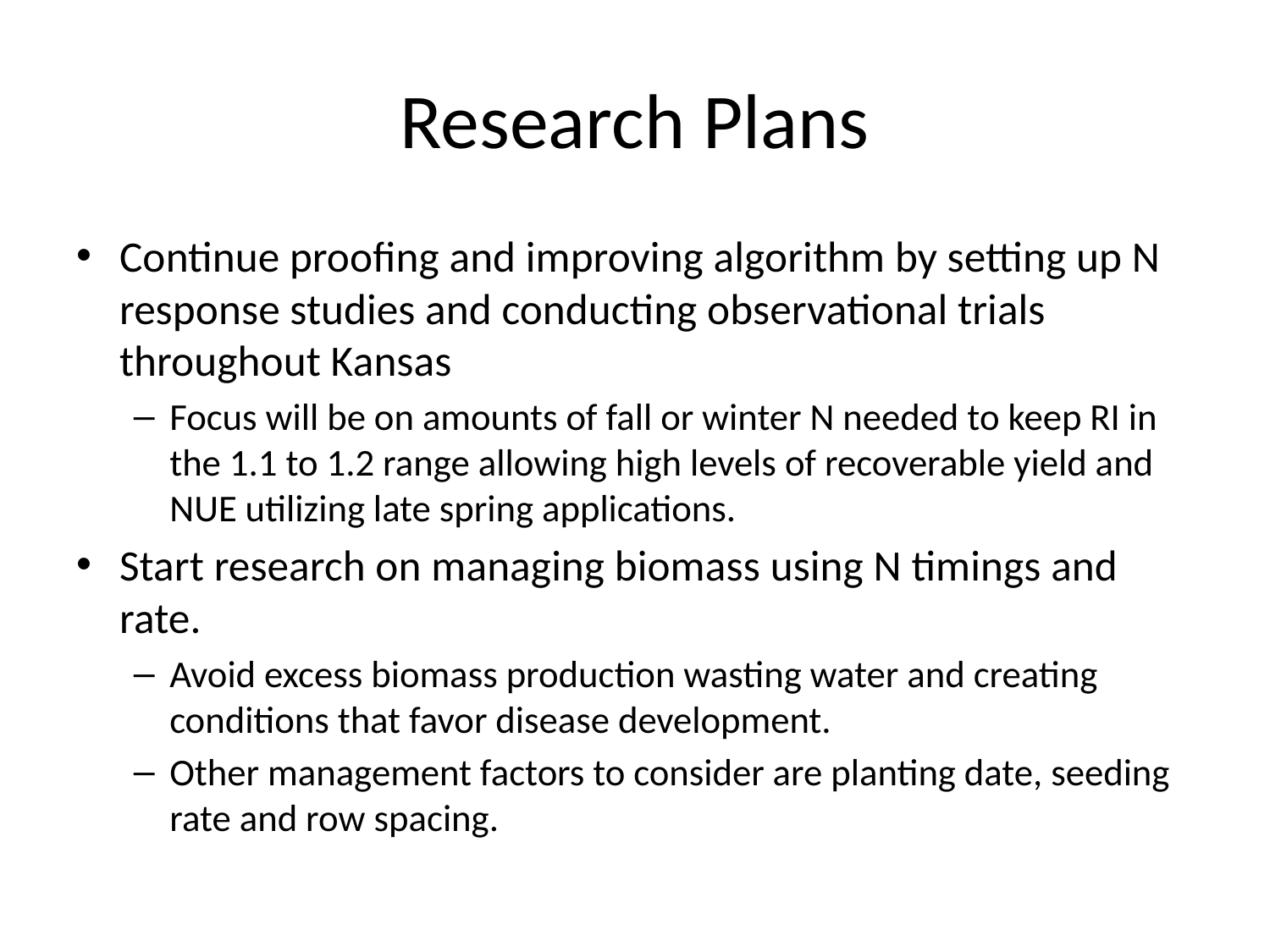

# Research Plans
Continue proofing and improving algorithm by setting up N response studies and conducting observational trials throughout Kansas
Focus will be on amounts of fall or winter N needed to keep RI in the 1.1 to 1.2 range allowing high levels of recoverable yield and NUE utilizing late spring applications.
Start research on managing biomass using N timings and rate.
Avoid excess biomass production wasting water and creating conditions that favor disease development.
Other management factors to consider are planting date, seeding rate and row spacing.